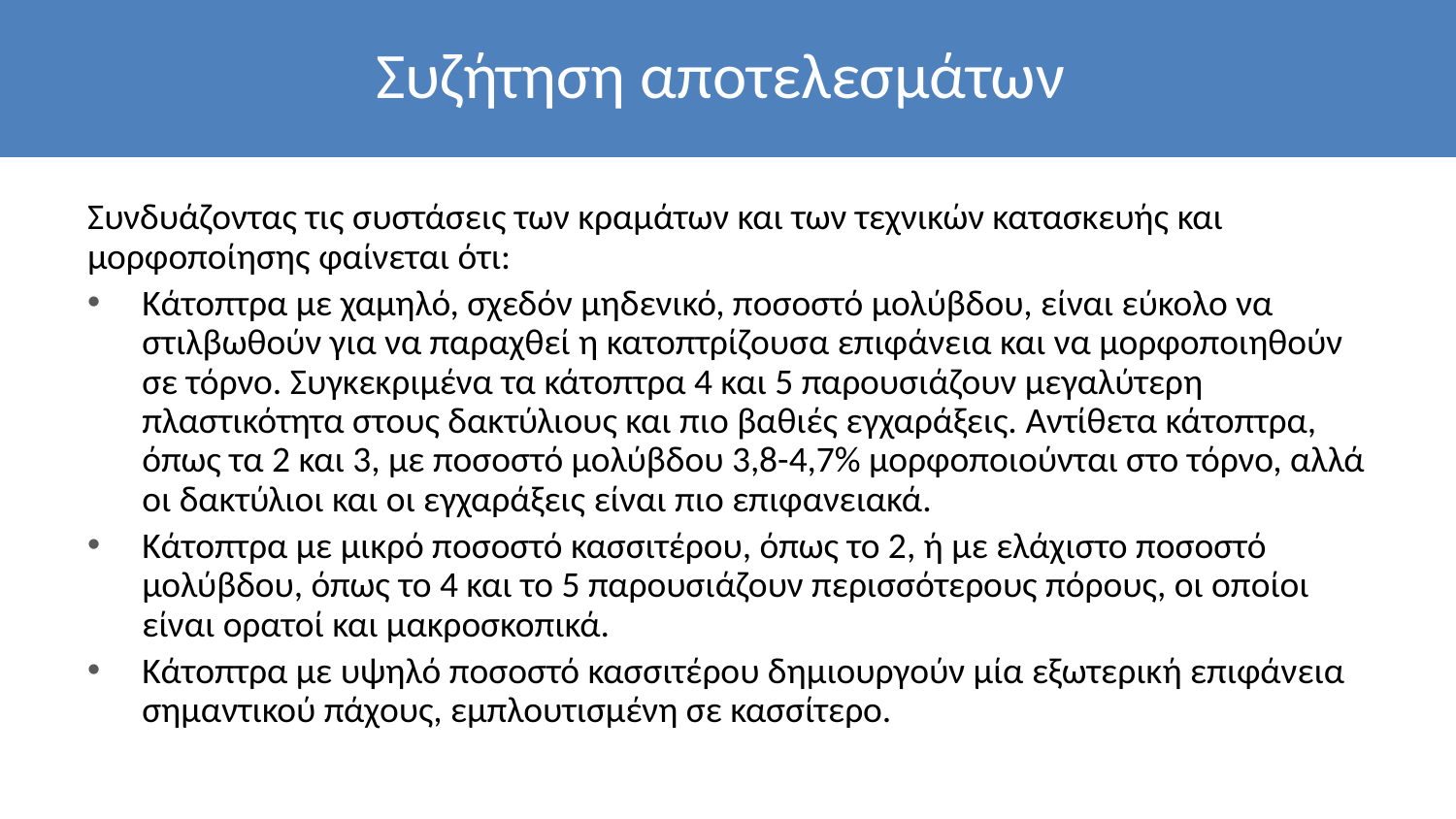

# Συζήτηση αποτελεσμάτων
Συνδυάζοντας τις συστάσεις των κραμάτων και των τεχνικών κατασκευής και μορφοποίησης φαίνεται ότι:
Κάτοπτρα με χαμηλό, σχεδόν μηδενικό, ποσοστό μολύβδου, είναι εύκολο να στιλβωθούν για να παραχθεί η κατοπτρίζουσα επιφάνεια και να μορφοποιηθούν σε τόρνο. Συγκεκριμένα τα κάτοπτρα 4 και 5 παρουσιάζουν μεγαλύτερη πλαστικότητα στους δακτύλιους και πιο βαθιές εγχαράξεις. Αντίθετα κάτοπτρα, όπως τα 2 και 3, με ποσοστό μολύβδου 3,8-4,7% μορφοποιούνται στο τόρνο, αλλά οι δακτύλιοι και οι εγχαράξεις είναι πιο επιφανειακά.
Κάτοπτρα με μικρό ποσοστό κασσιτέρου, όπως το 2, ή με ελάχιστο ποσοστό μολύβδου, όπως το 4 και το 5 παρουσιάζουν περισσότερους πόρους, οι οποίοι είναι ορατοί και μακροσκοπικά.
Κάτοπτρα με υψηλό ποσοστό κασσιτέρου δημιουργούν μία εξωτερική επιφάνεια σημαντικού πάχους, εμπλουτισμένη σε κασσίτερο.